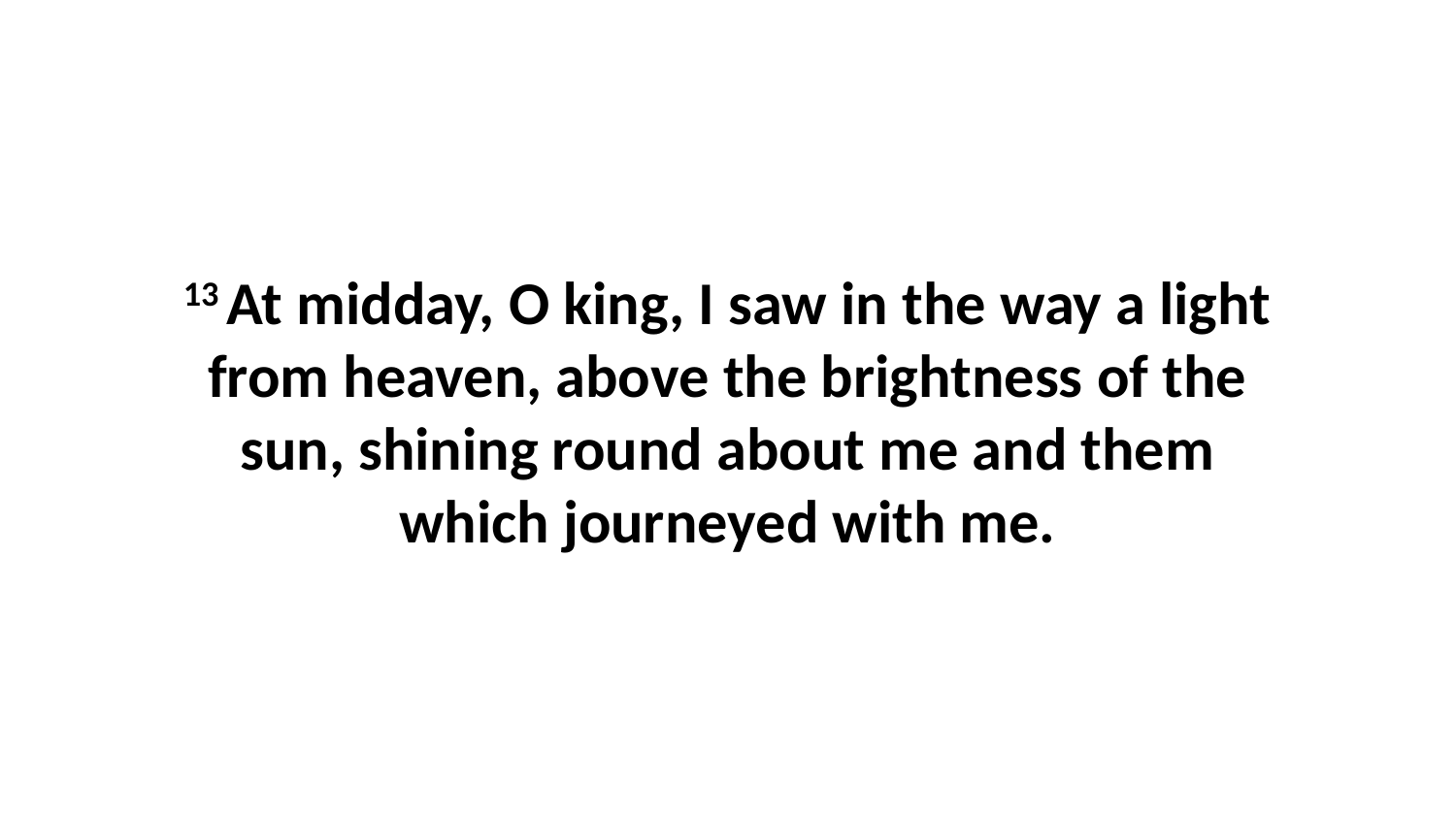

13 At midday, O king, I saw in the way a light from heaven, above the brightness of the sun, shining round about me and them which journeyed with me.